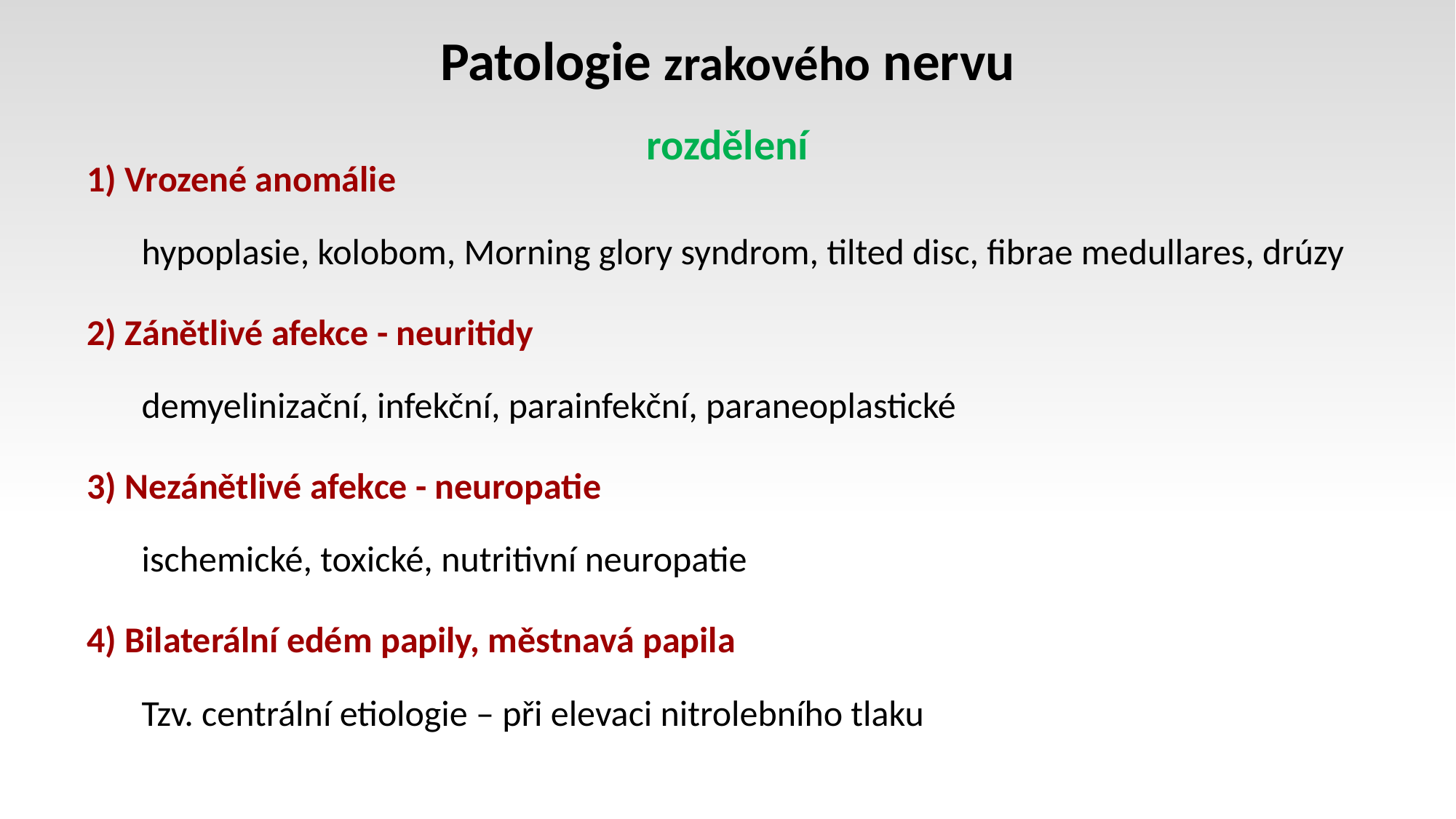

# Patologie zrakového nervu rozdělení
1) Vrozené anomálie
hypoplasie, kolobom, Morning glory syndrom, tilted disc, fibrae medullares, drúzy
2) Zánětlivé afekce - neuritidy
demyelinizační, infekční, parainfekční, paraneoplastické
3) Nezánětlivé afekce - neuropatie
ischemické, toxické, nutritivní neuropatie
4) Bilaterální edém papily, městnavá papila
Tzv. centrální etiologie – při elevaci nitrolebního tlaku